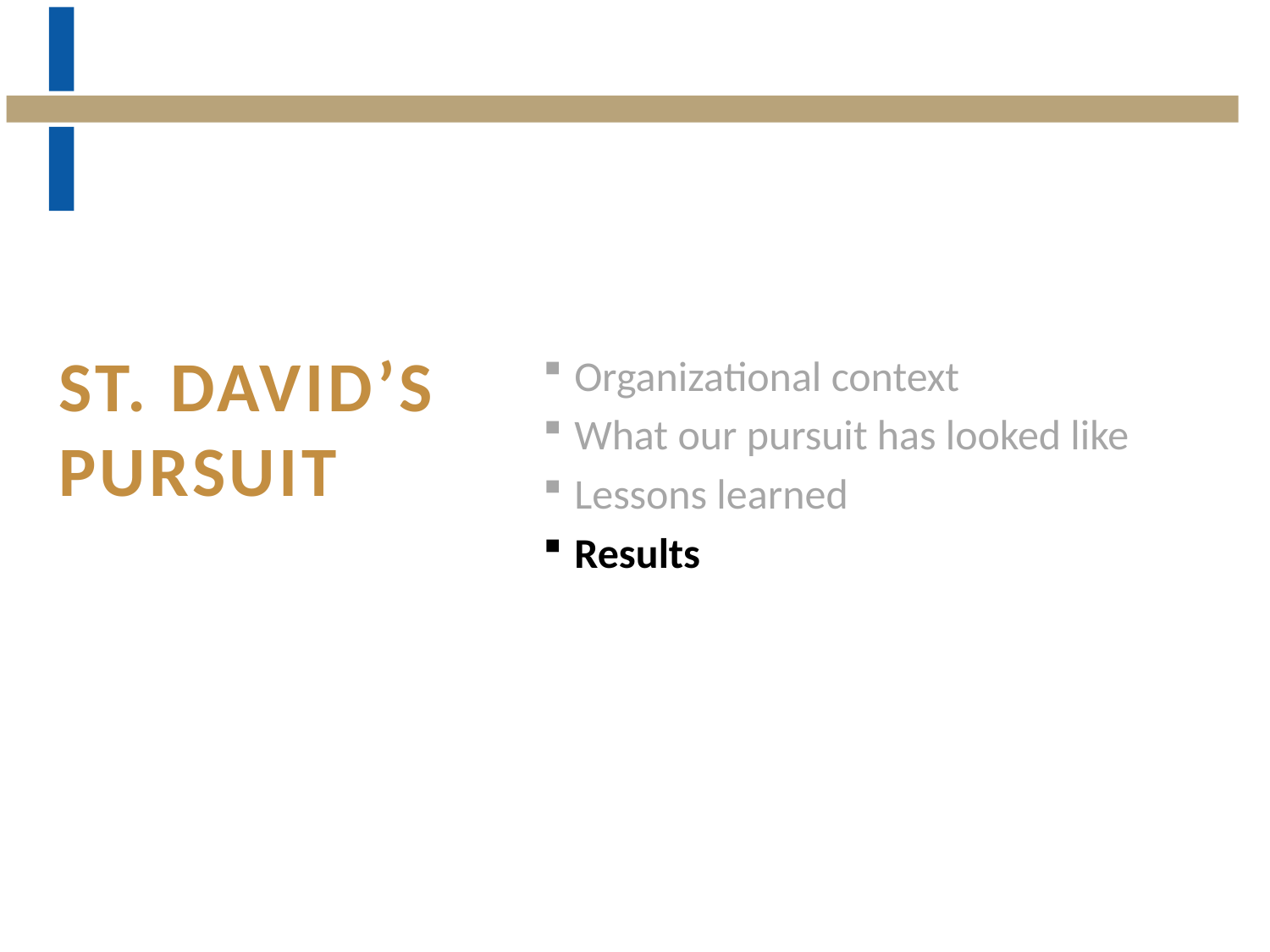

# St. David’s Pursuit
Organizational context
What our pursuit has looked like
Lessons learned
Results